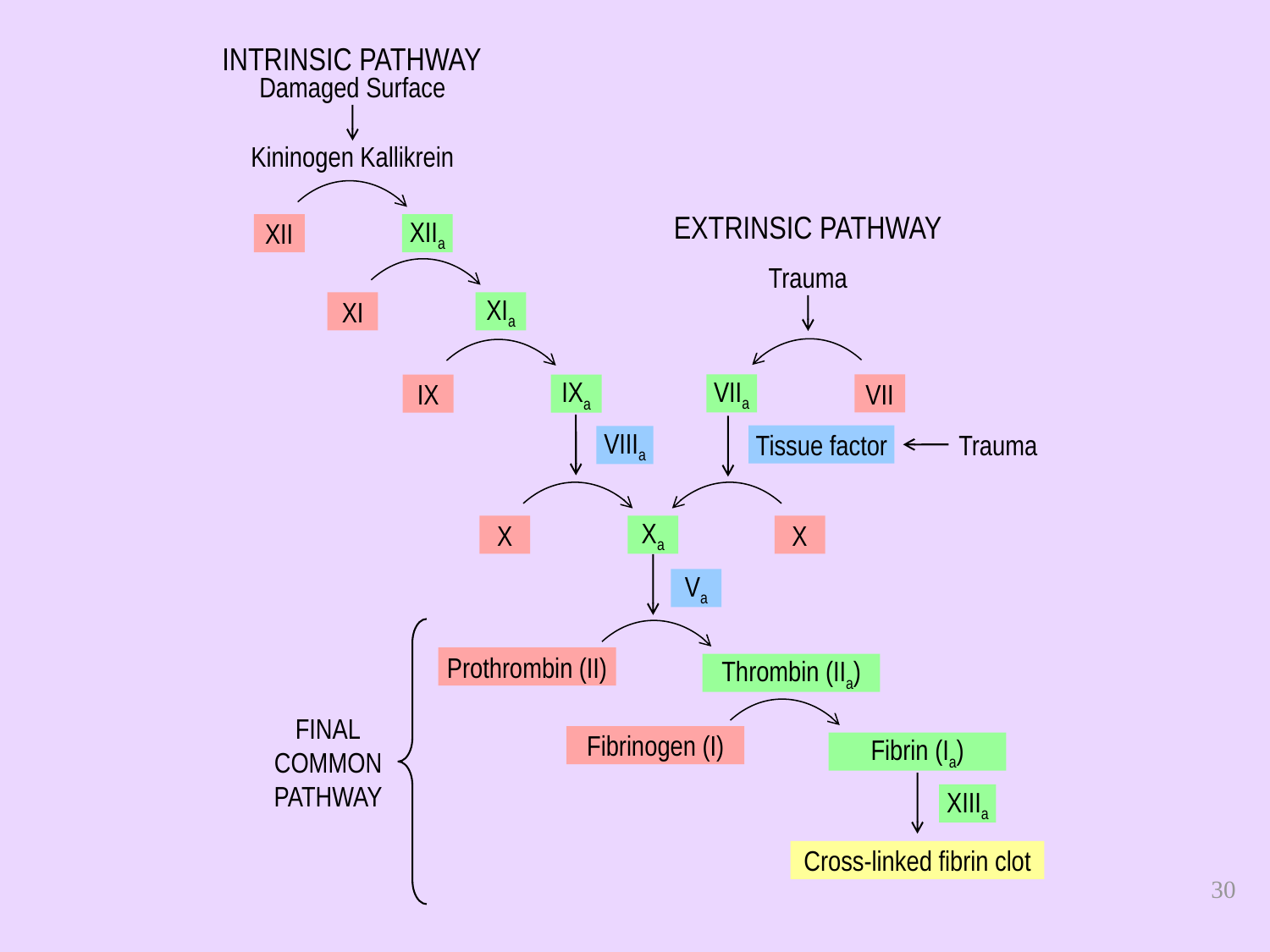

# INTRINSIC PATHWAY
Damaged Surface

Kininogen Kallikrein

EXTRINSIC PATHWAY
XII
XIIa

Trauma
XI
XIa

VIIa
VII
IX
IXa

Trauma
Tissue factor
VIIIa

X
Xa
X

Va

Prothrombin (II)
Thrombin (IIa)

FINAL
COMMON
PATHWAY
Fibrinogen (I)
Fibrin (Ia)

XIIIa
Cross-linked fibrin clot
30